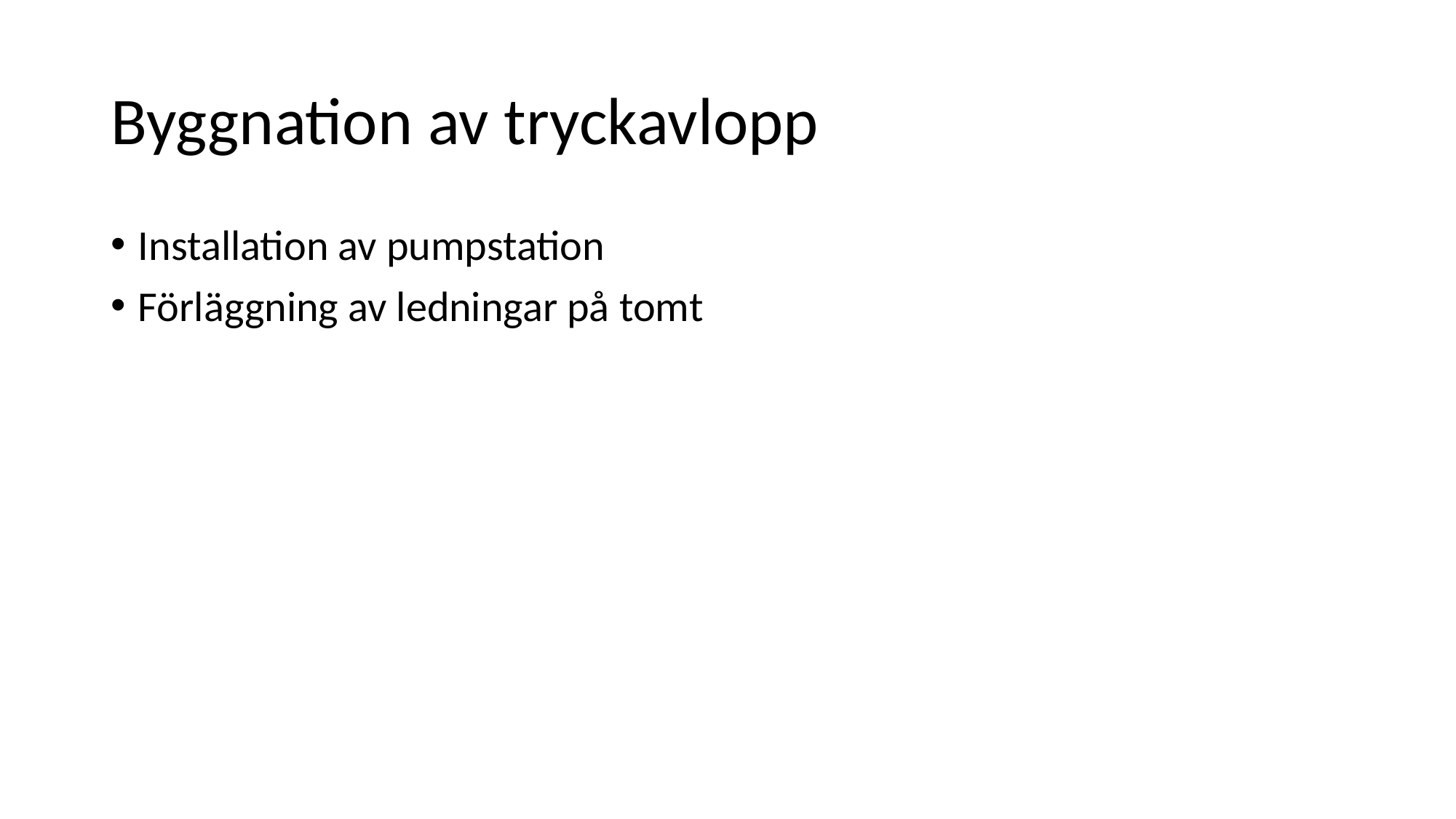

# Byggnation av tryckavlopp
Installation av pumpstation
Förläggning av ledningar på tomt